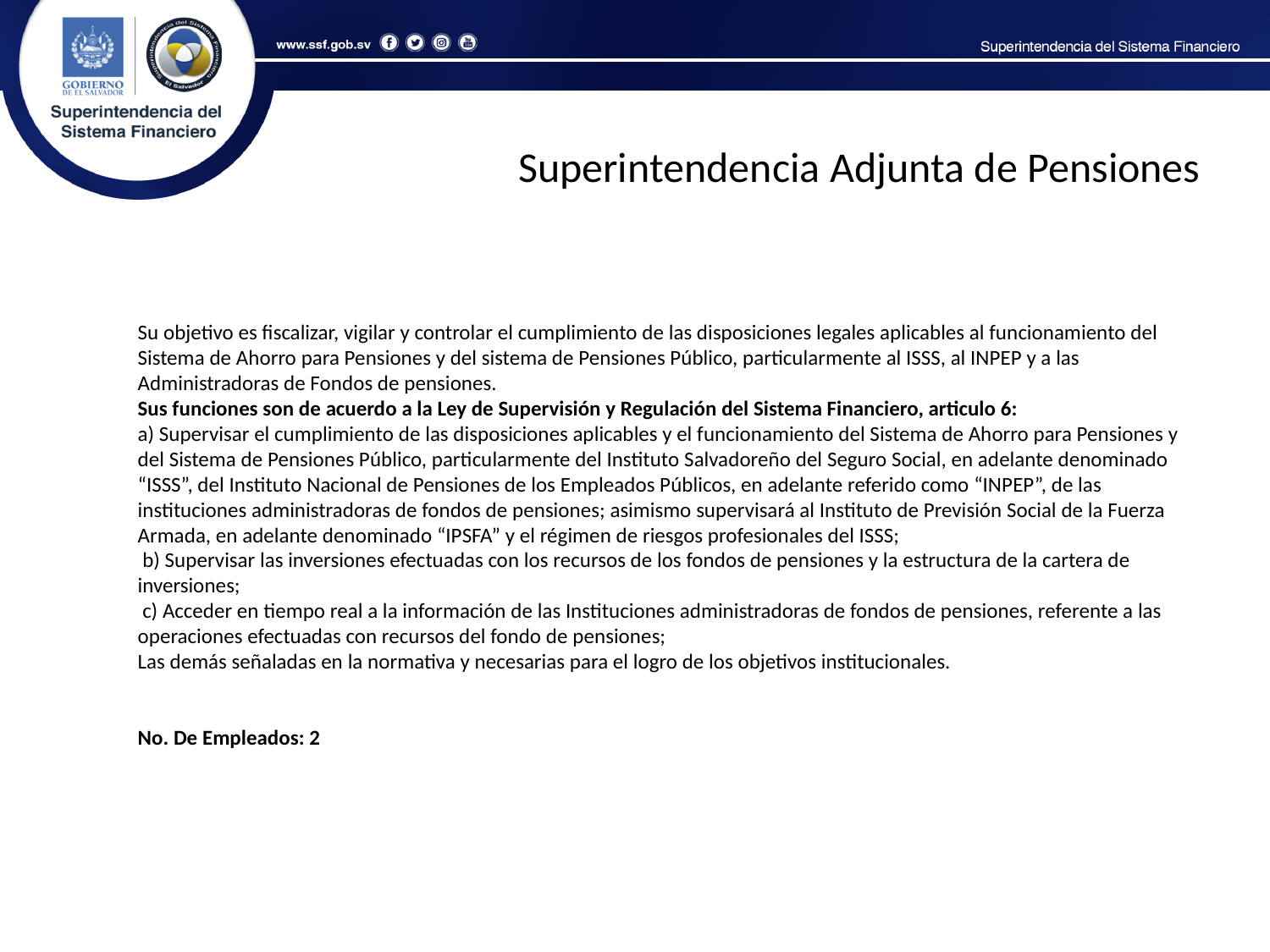

Superintendencia Adjunta de Pensiones

Su objetivo es fiscalizar, vigilar y controlar el cumplimiento de las disposiciones legales aplicables al funcionamiento del Sistema de Ahorro para Pensiones y del sistema de Pensiones Público, particularmente al ISSS, al INPEP y a las Administradoras de Fondos de pensiones.
Sus funciones son de acuerdo a la Ley de Supervisión y Regulación del Sistema Financiero, articulo 6:
a) Supervisar el cumplimiento de las disposiciones aplicables y el funcionamiento del Sistema de Ahorro para Pensiones y del Sistema de Pensiones Público, particularmente del Instituto Salvadoreño del Seguro Social, en adelante denominado “ISSS”, del Instituto Nacional de Pensiones de los Empleados Públicos, en adelante referido como “INPEP”, de las instituciones administradoras de fondos de pensiones; asimismo supervisará al Instituto de Previsión Social de la Fuerza Armada, en adelante denominado “IPSFA” y el régimen de riesgos profesionales del ISSS;
 b) Supervisar las inversiones efectuadas con los recursos de los fondos de pensiones y la estructura de la cartera de inversiones;
 c) Acceder en tiempo real a la información de las Instituciones administradoras de fondos de pensiones, referente a las operaciones efectuadas con recursos del fondo de pensiones;
Las demás señaladas en la normativa y necesarias para el logro de los objetivos institucionales.

No. De Empleados: 2